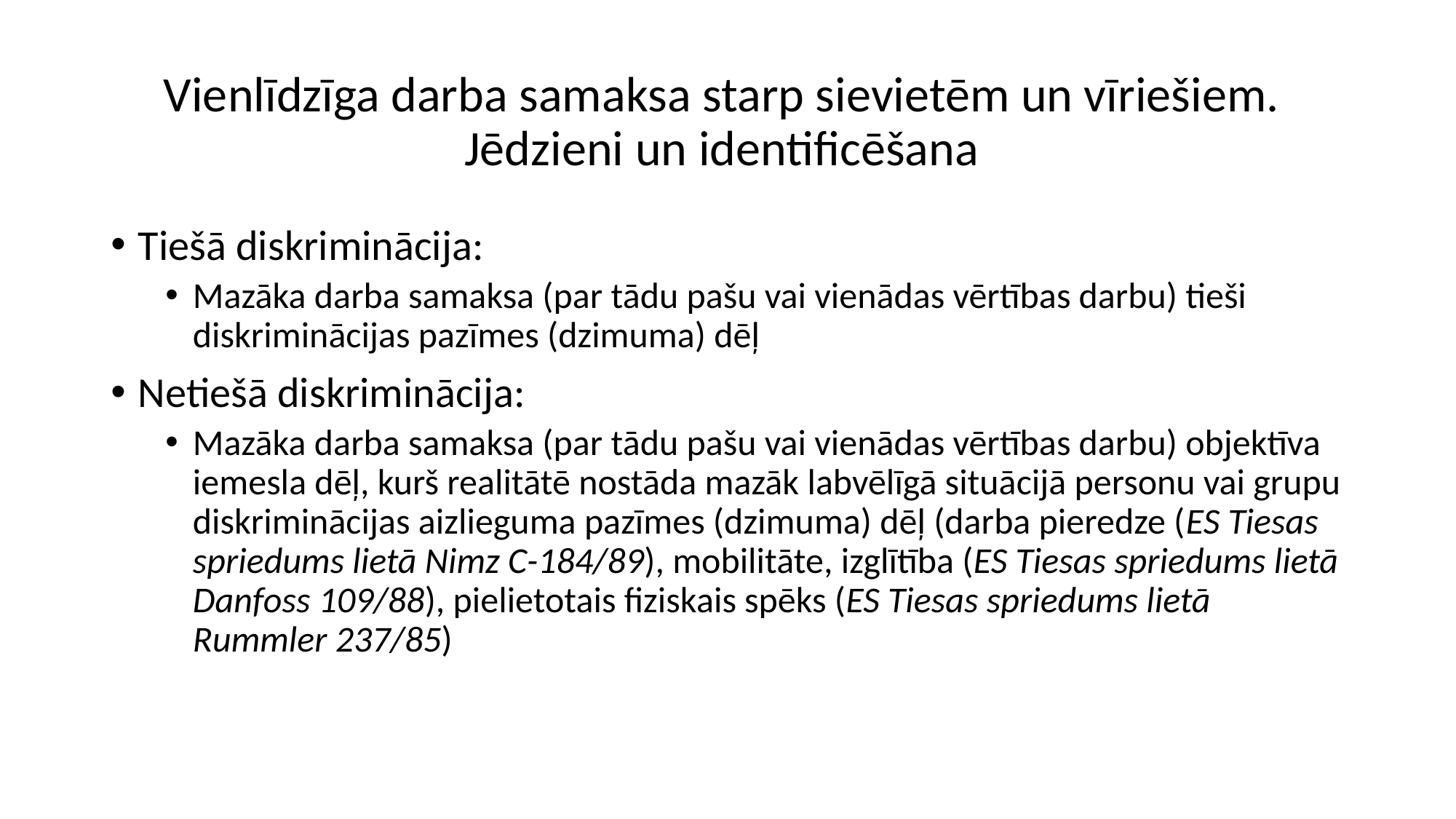

# Vienlīdzīga darba samaksa starp sievietēm un vīriešiem. Jēdzieni un identificēšana
Tiešā diskriminācija:
Mazāka darba samaksa (par tādu pašu vai vienādas vērtības darbu) tieši diskriminācijas pazīmes (dzimuma) dēļ
Netiešā diskriminācija:
Mazāka darba samaksa (par tādu pašu vai vienādas vērtības darbu) objektīva iemesla dēļ, kurš realitātē nostāda mazāk labvēlīgā situācijā personu vai grupu diskriminācijas aizlieguma pazīmes (dzimuma) dēļ (darba pieredze (ES Tiesas spriedums lietā Nimz C-184/89), mobilitāte, izglītība (ES Tiesas spriedums lietā Danfoss 109/88), pielietotais fiziskais spēks (ES Tiesas spriedums lietā Rummler 237/85)